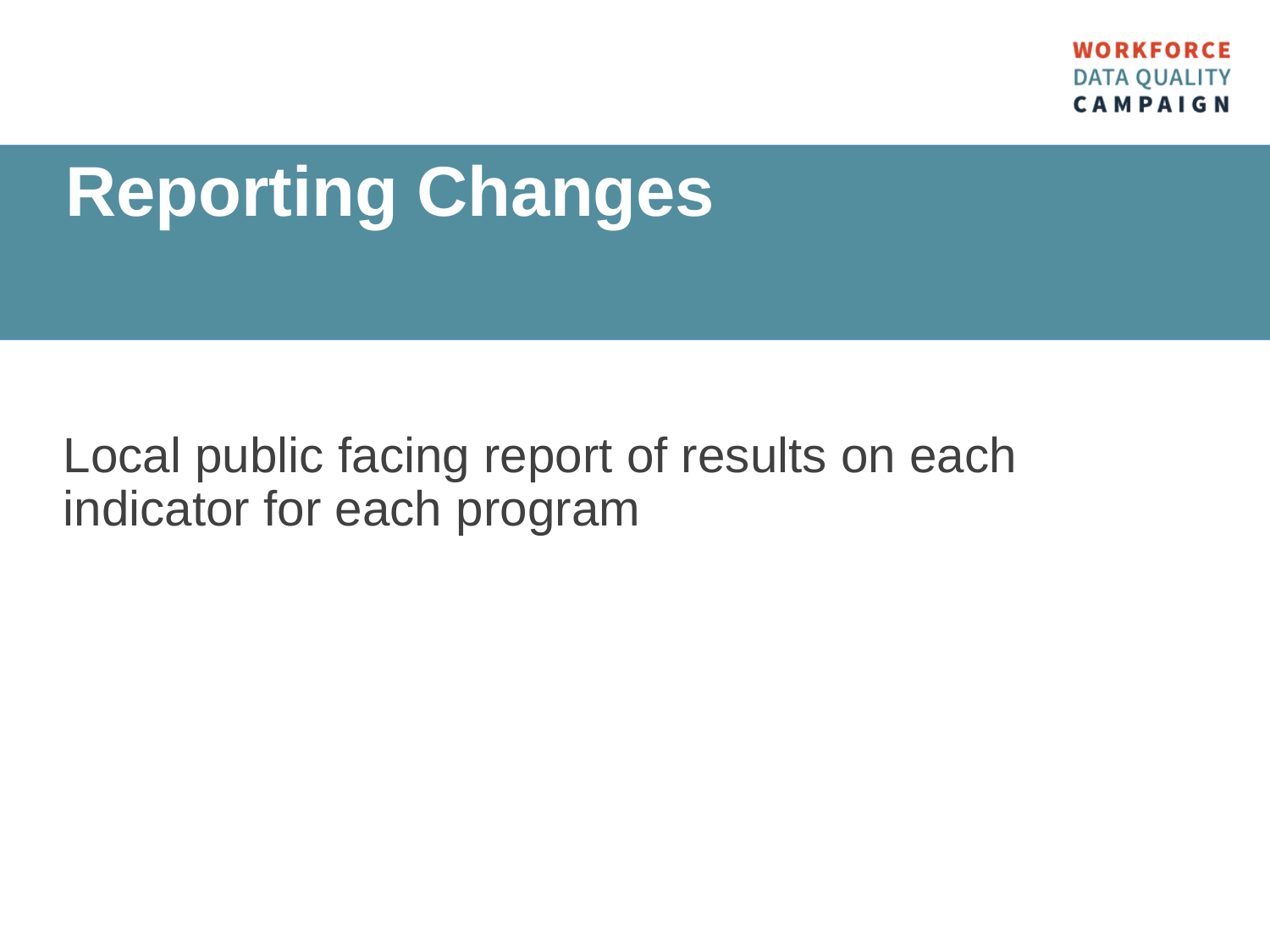

Reporting Changes

Local public facing report of results on each indicator for each program